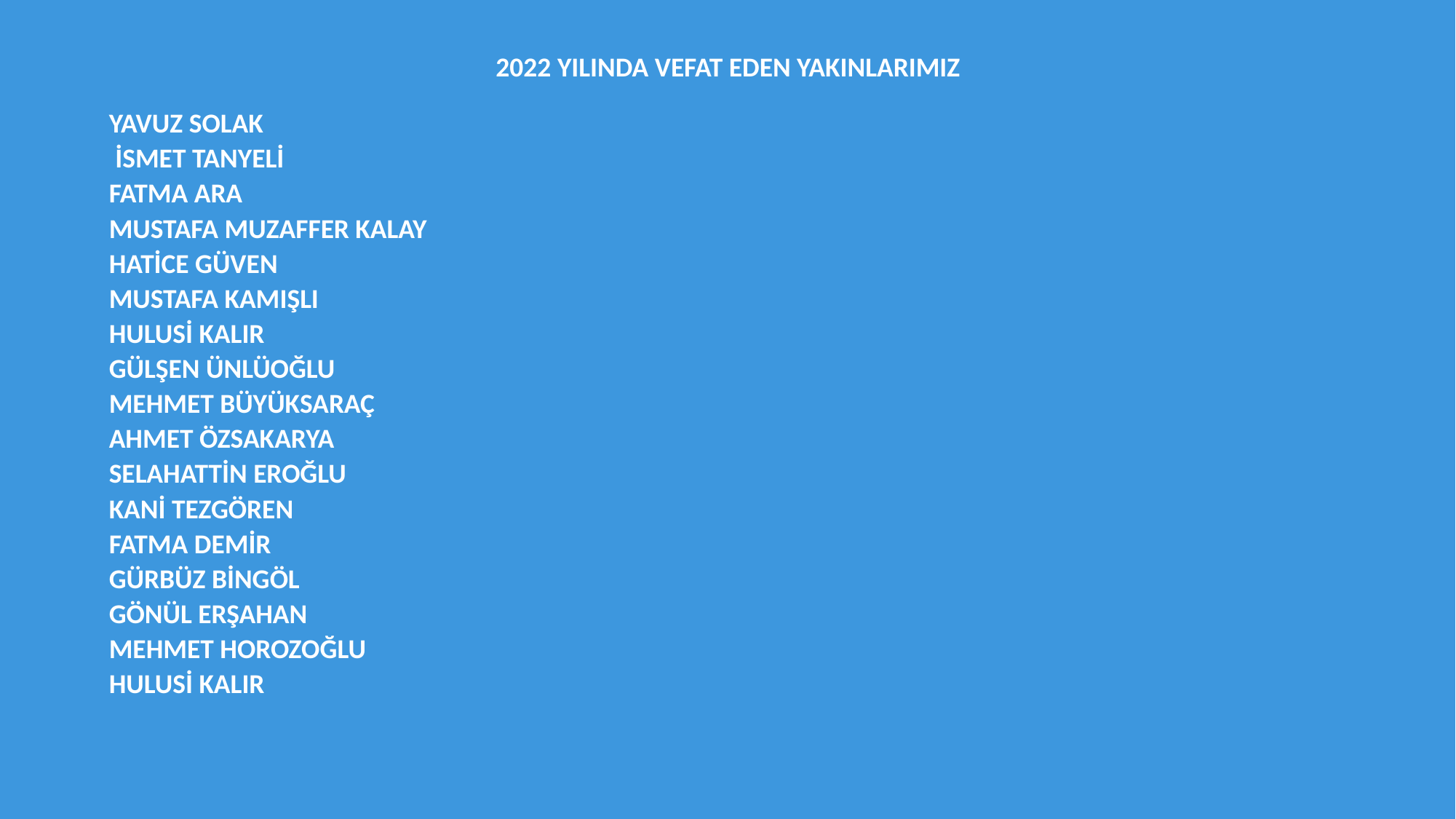

2022 YILINDA VEFAT EDEN YAKINLARIMIZ

YAVUZ SOLAK
 İSMET TANYELİ
FATMA ARA
MUSTAFA MUZAFFER KALAY
HATİCE GÜVEN
MUSTAFA KAMIŞLI
HULUSİ KALIR
GÜLŞEN ÜNLÜOĞLU
MEHMET BÜYÜKSARAÇ
AHMET ÖZSAKARYA
SELAHATTİN EROĞLU
KANİ TEZGÖREN
FATMA DEMİR
GÜRBÜZ BİNGÖL
GÖNÜL ERŞAHAN
MEHMET HOROZOĞLU
HULUSİ KALIR